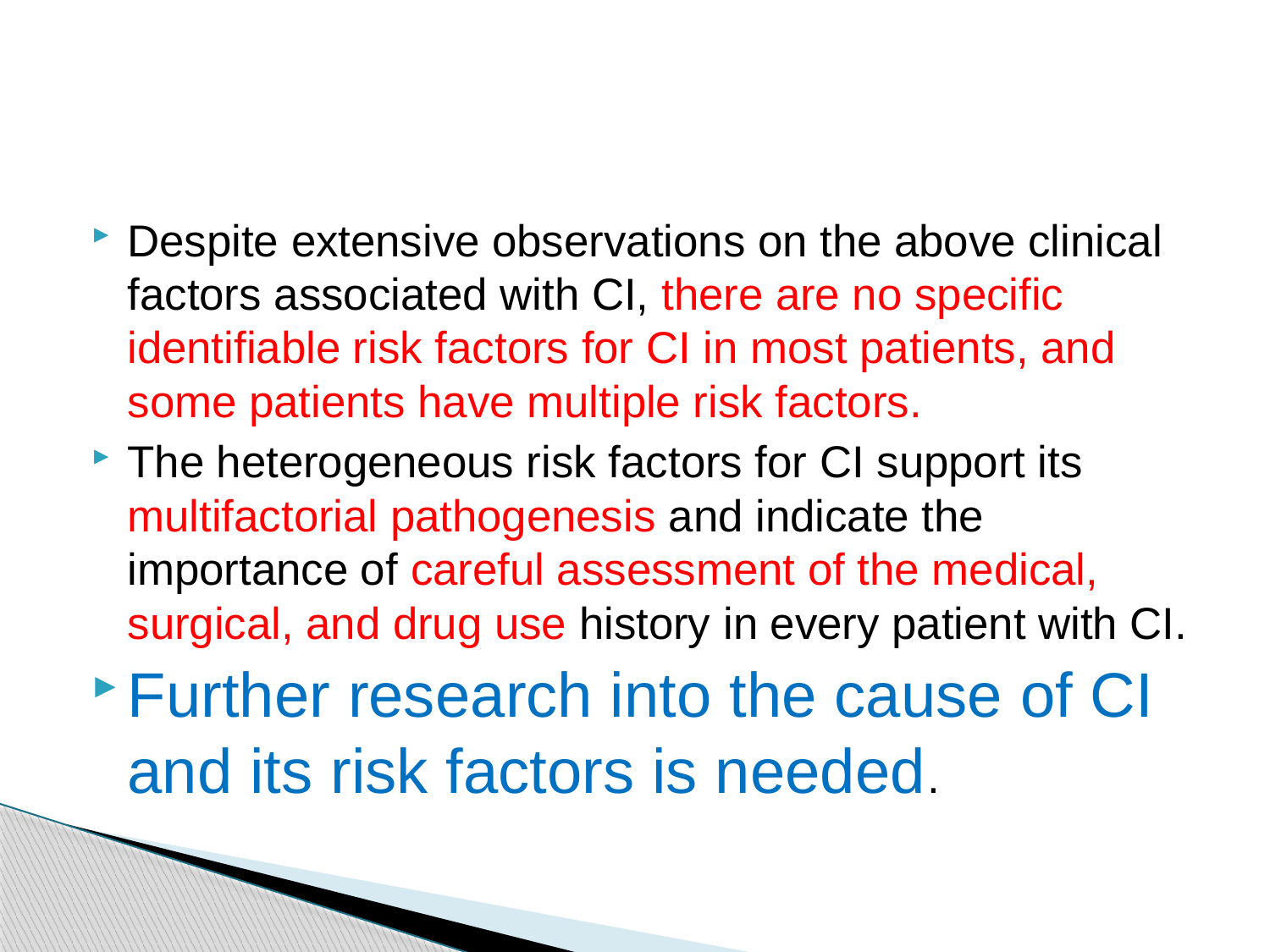

#
Despite extensive observations on the above clinical factors associated with CI, there are no specific identifiable risk factors for CI in most patients, and some patients have multiple risk factors.
The heterogeneous risk factors for CI support its multifactorial pathogenesis and indicate the importance of careful assessment of the medical, surgical, and drug use history in every patient with CI.
Further research into the cause of CI and its risk factors is needed.